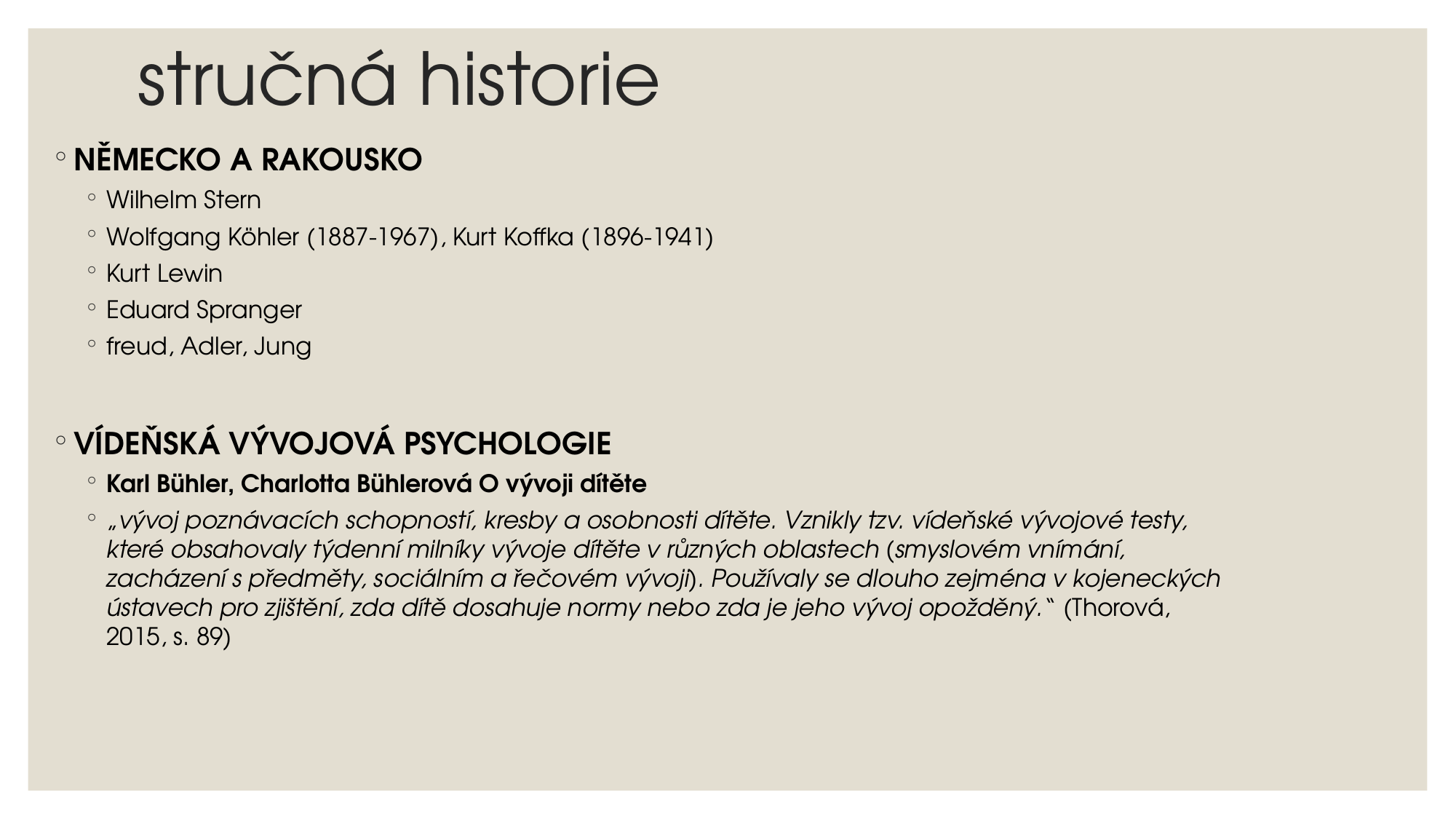

# stručná historie
NĚMECKO A RAKOUSKO
Wilhelm Stern
Wolfgang Köhler (1887-1967), Kurt Koffka (1896-1941)
Kurt Lewin
Eduard Spranger
freud, Adler, Jung

VÍDEŇSKÁ VÝVOJOVÁ PSYCHOLOGIE
Karl Bühler, Charlotta Bühlerová O vývoji dítěte
„vývoj poznávacích schopností, kresby a osobnosti dítěte. Vznikly tzv. vídeňské vývojové testy, které obsahovaly týdenní milníky vývoje dítěte v různých oblastech (smyslovém vnímání, zacházení s předměty, sociálním a řečovém vývoji). Používaly se dlouho zejména v kojeneckých ústavech pro zjištění, zda dítě dosahuje normy nebo zda je jeho vývoj opožděný.“ (Thorová, 2015, s. 89)